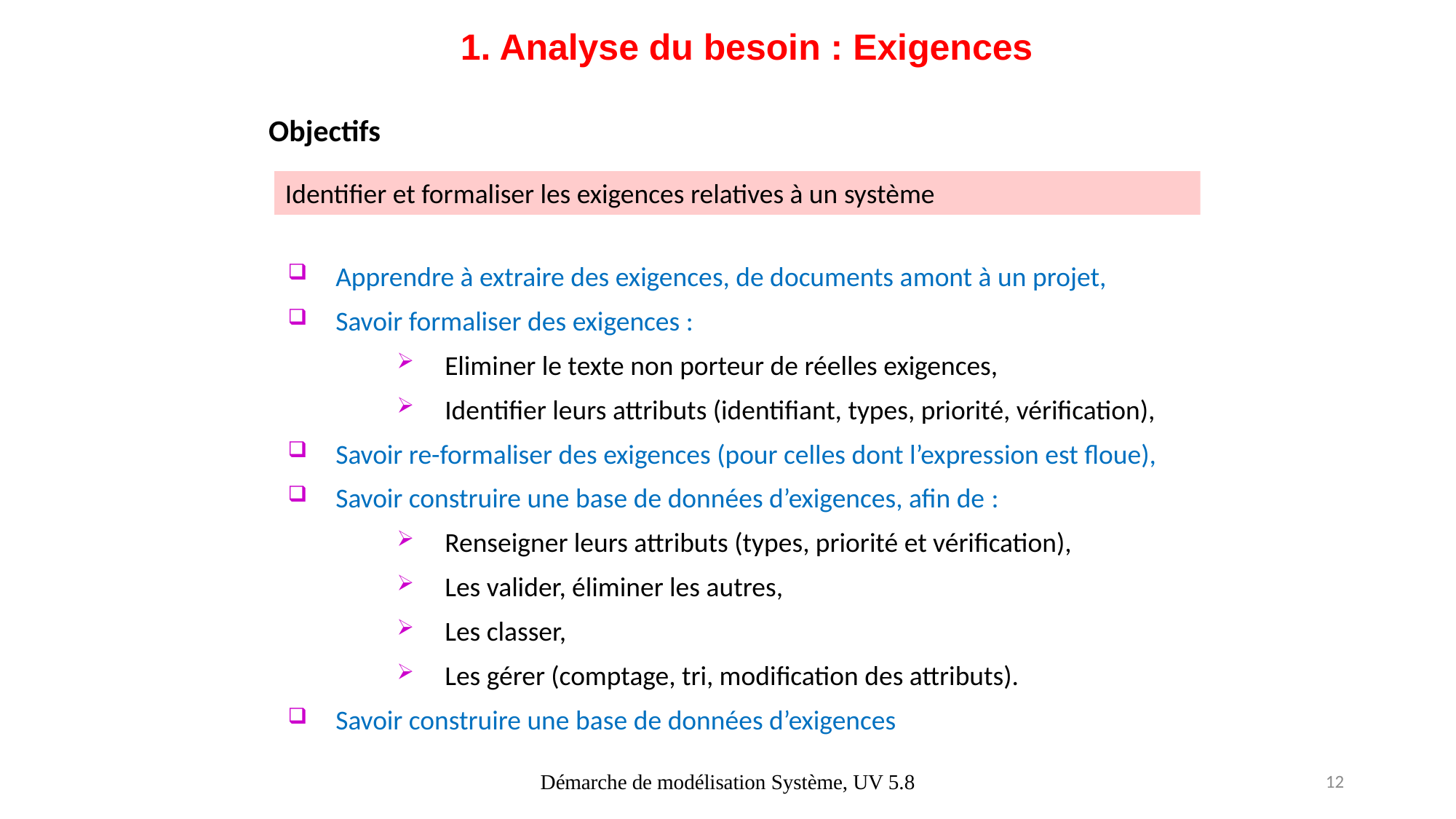

1. Analyse du besoin : Exigences
Objectifs
Identifier et formaliser les exigences relatives à un système
Apprendre à extraire des exigences, de documents amont à un projet,
Savoir formaliser des exigences :
Eliminer le texte non porteur de réelles exigences,
Identifier leurs attributs (identifiant, types, priorité, vérification),
Savoir re-formaliser des exigences (pour celles dont l’expression est floue),
Savoir construire une base de données d’exigences, afin de :
Renseigner leurs attributs (types, priorité et vérification),
Les valider, éliminer les autres,
Les classer,
Les gérer (comptage, tri, modification des attributs).
Savoir construire une base de données d’exigences
Démarche de modélisation Système, UV 5.8
12